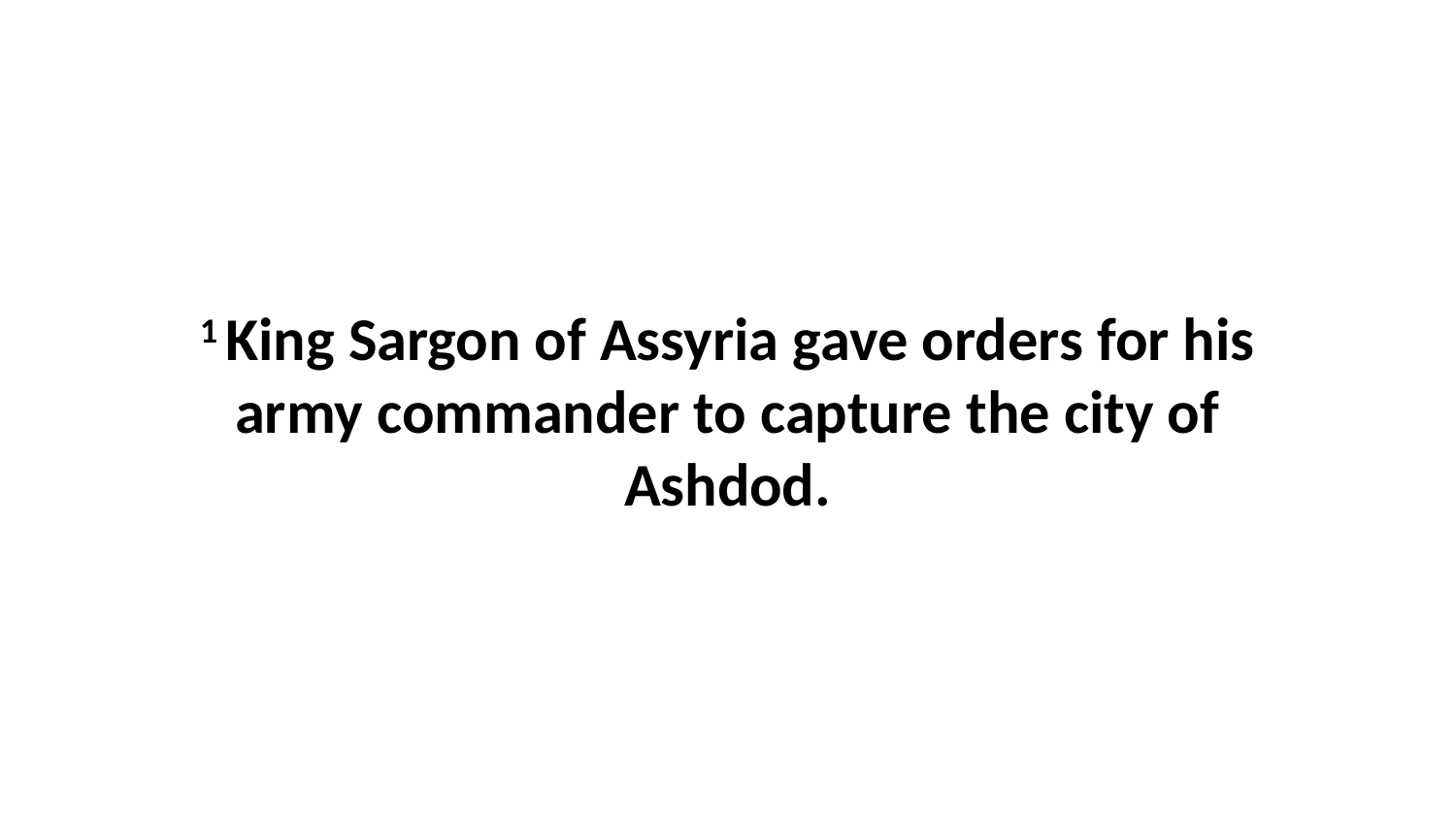

1 King Sargon of Assyria gave orders for his army commander to capture the city of Ashdod.